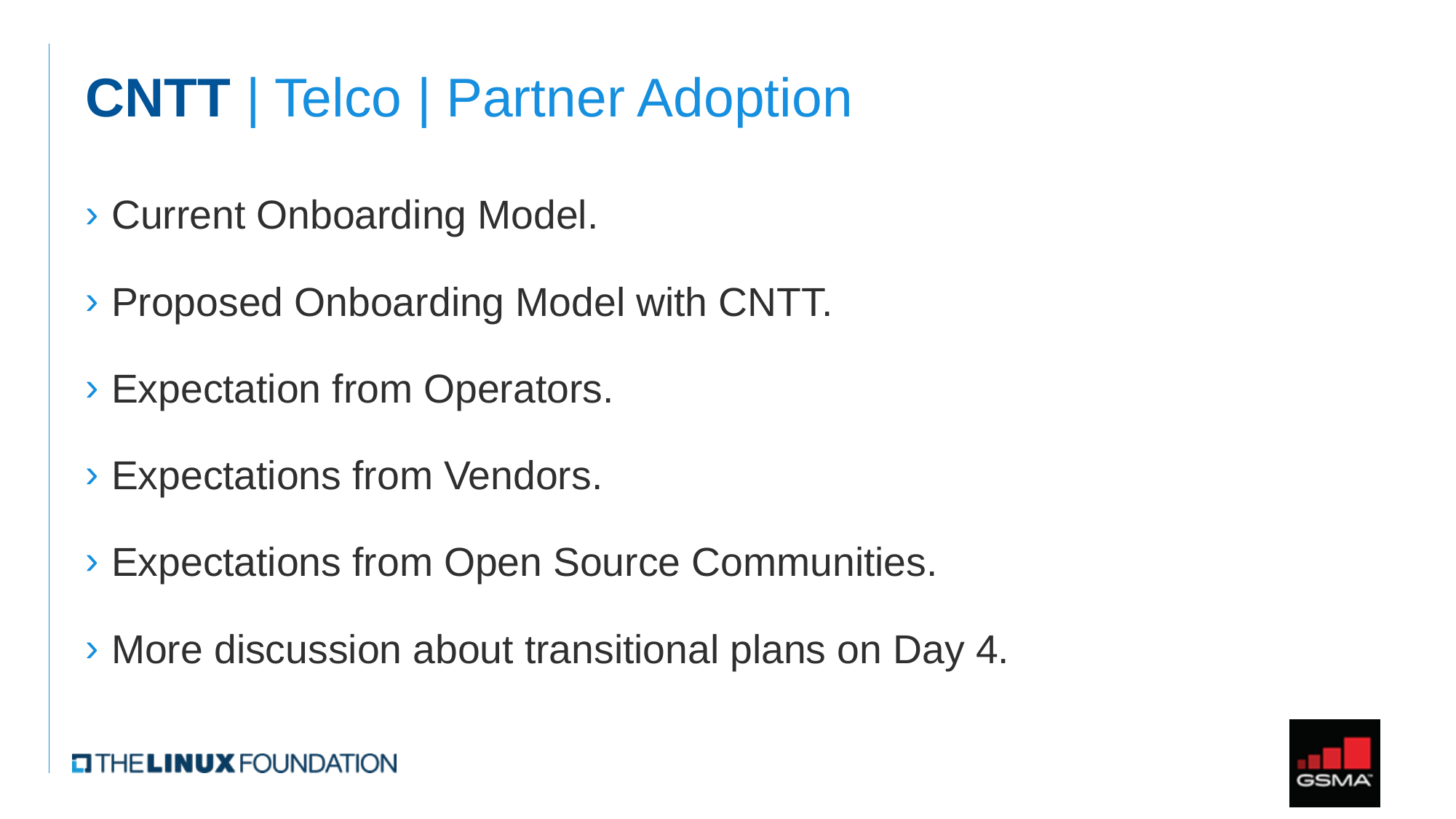

# CNTT | Telco | Partner Adoption
Current Onboarding Model.
Proposed Onboarding Model with CNTT.
Expectation from Operators.
Expectations from Vendors.
Expectations from Open Source Communities.
More discussion about transitional plans on Day 4.